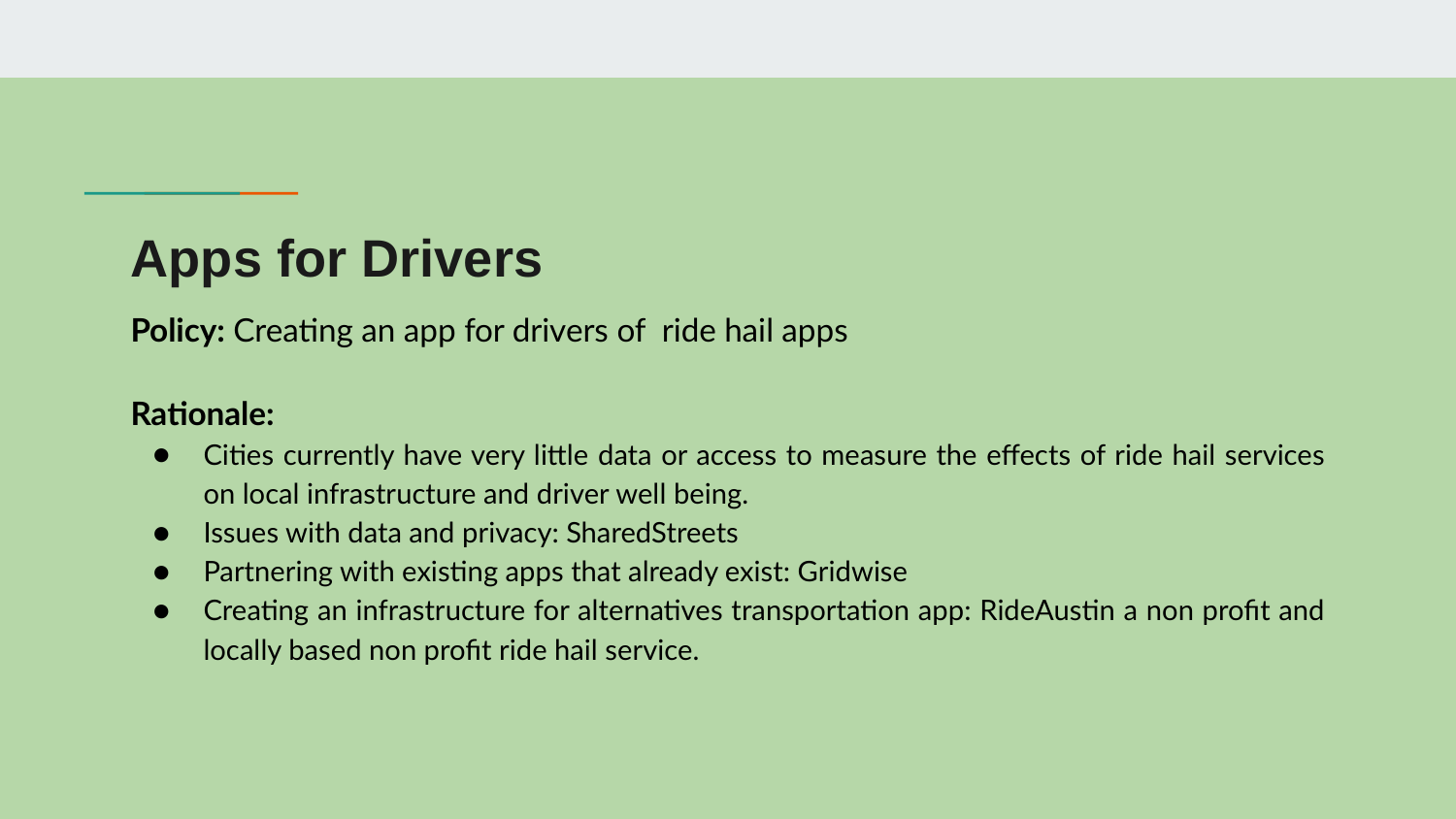

# Apps for Drivers
Policy: Creating an app for drivers of  ride hail apps

Rationale:
Cities currently have very little data or access to measure the effects of ride hail services on local infrastructure and driver well being.
Issues with data and privacy: SharedStreets
Partnering with existing apps that already exist: Gridwise
Creating an infrastructure for alternatives transportation app: RideAustin a non profit and locally based non profit ride hail service.